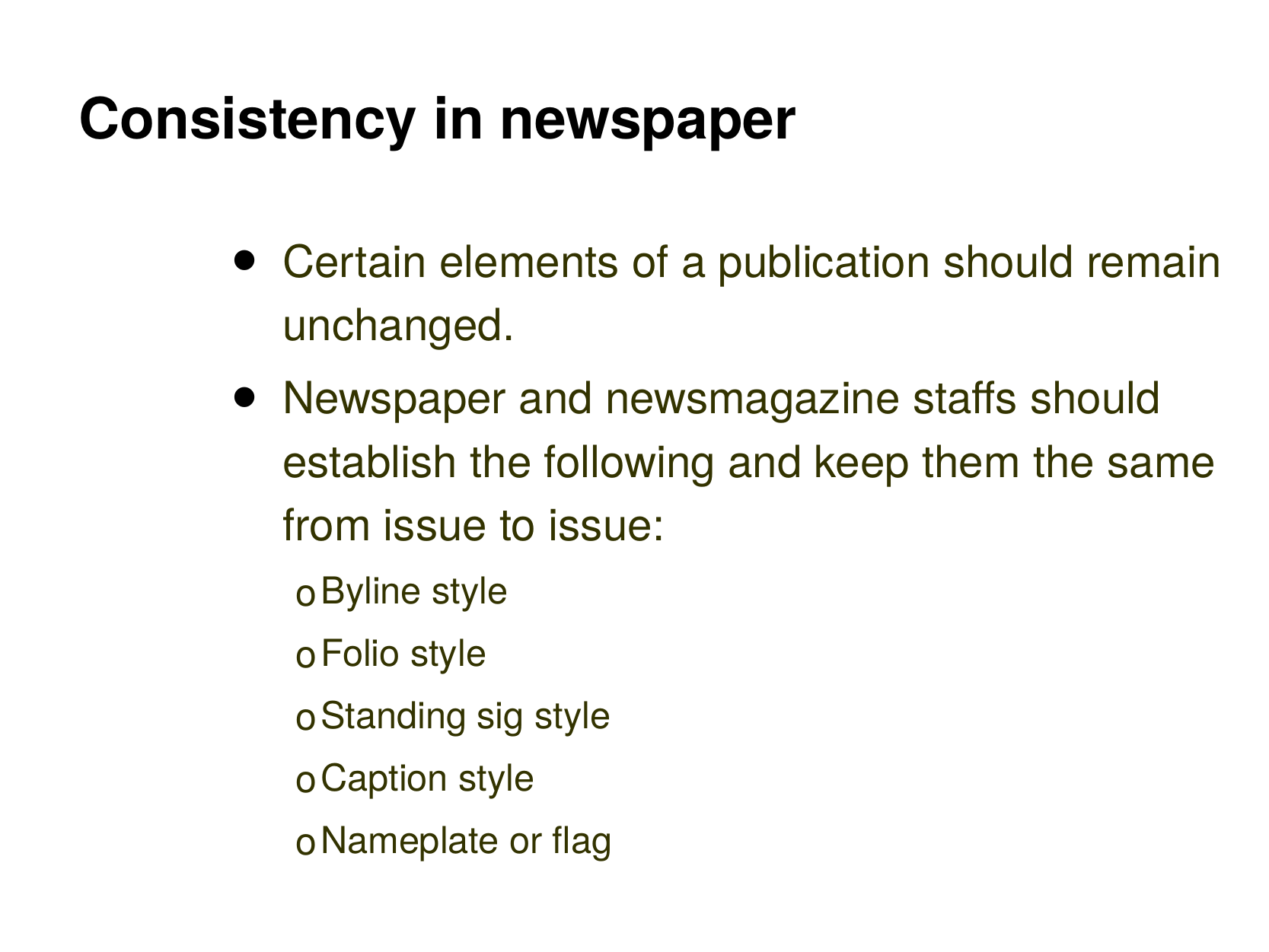

# Consistency in newspaper
Certain elements of a publication should remain unchanged.
Newspaper and newsmagazine staffs should establish the following and keep them the same from issue to issue:
Byline style
Folio style
Standing sig style
Caption style
Nameplate or flag